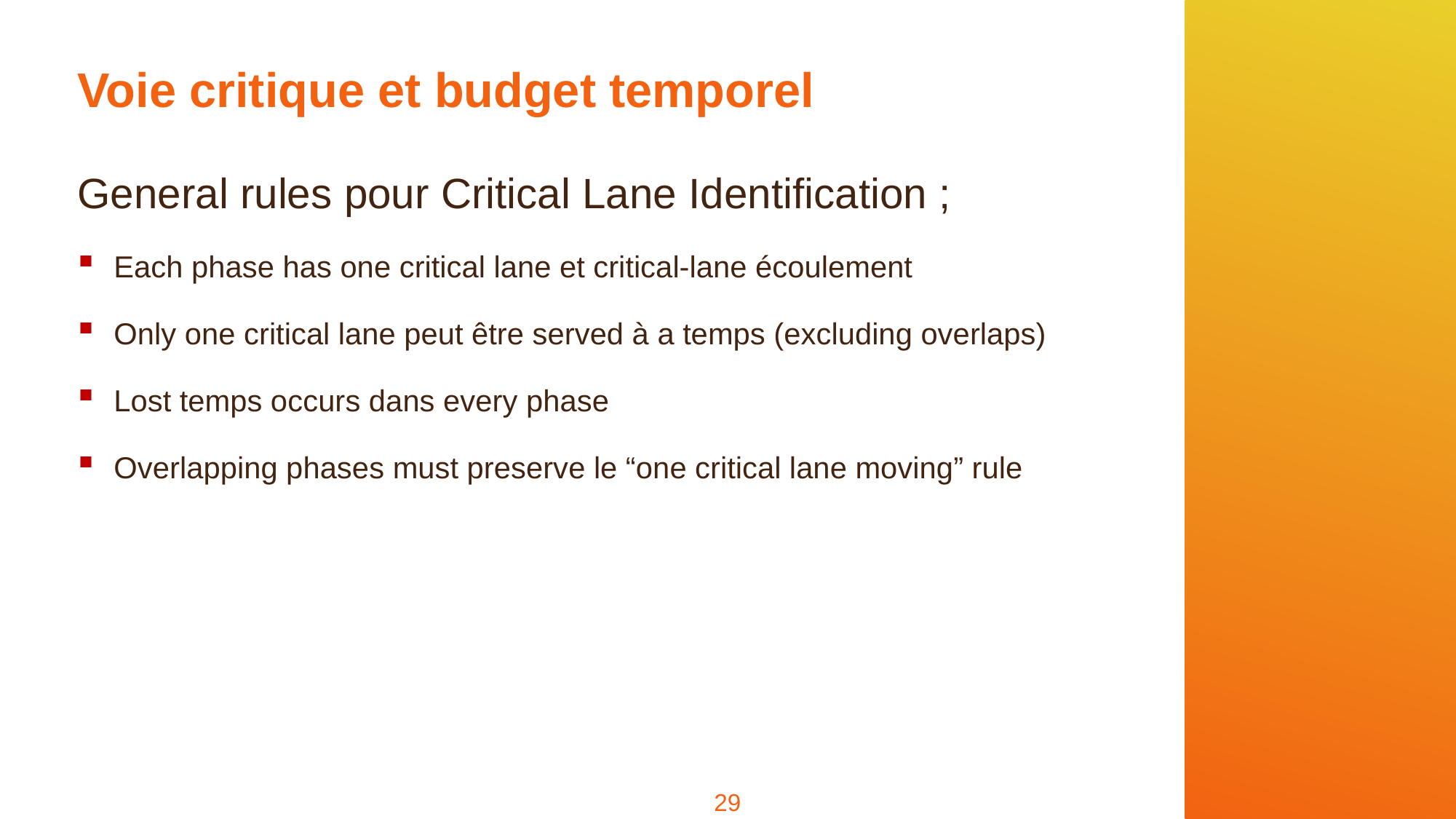

# Voie critique et budget temporel
General rules pour Critical Lane Identification ;
Each phase has one critical lane et critical-lane écoulement
Only one critical lane peut être served à a temps (excluding overlaps)
Lost temps occurs dans every phase
Overlapping phases must preserve le “one critical lane moving” rule